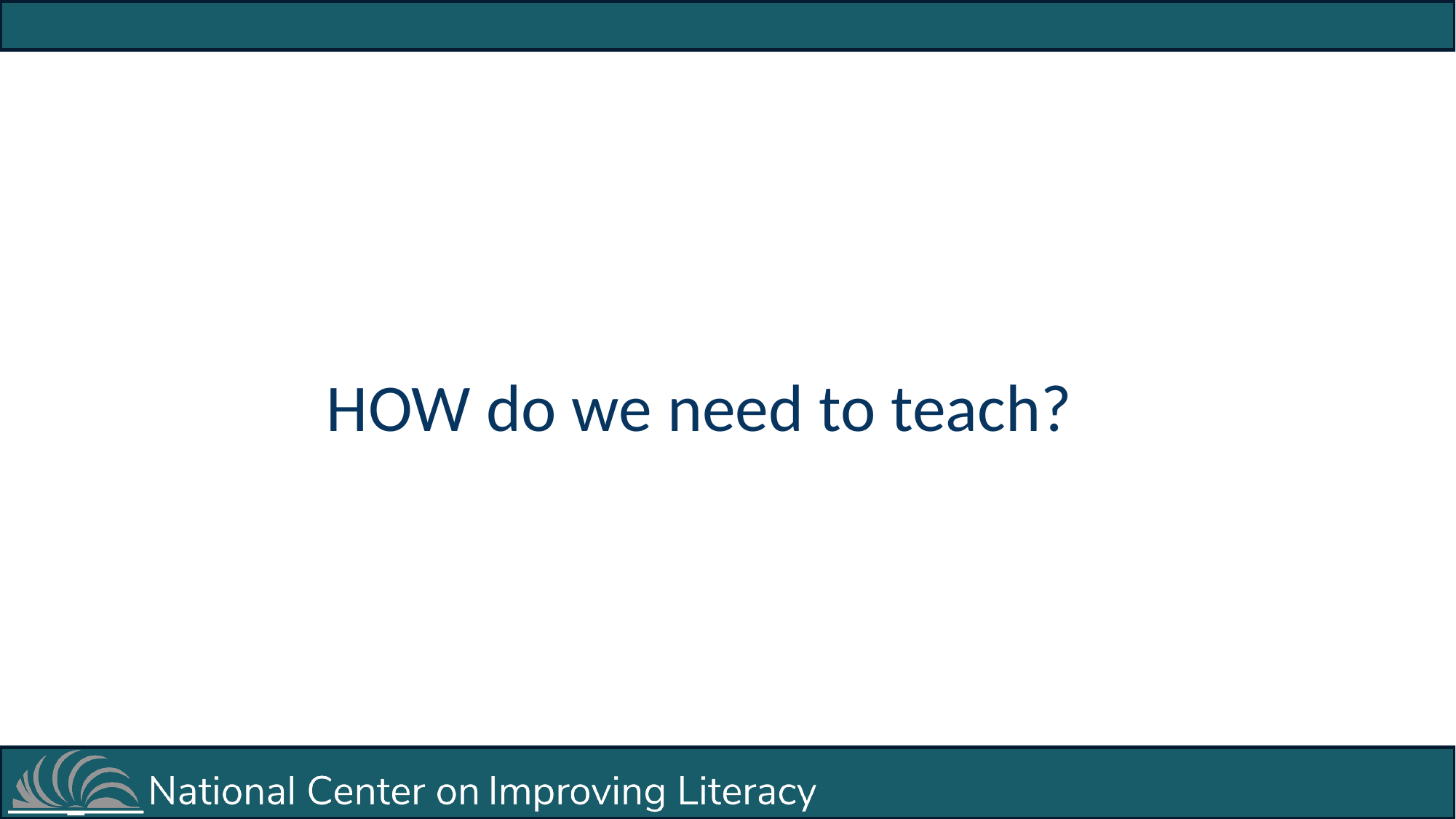

# HOW do we need to teach?